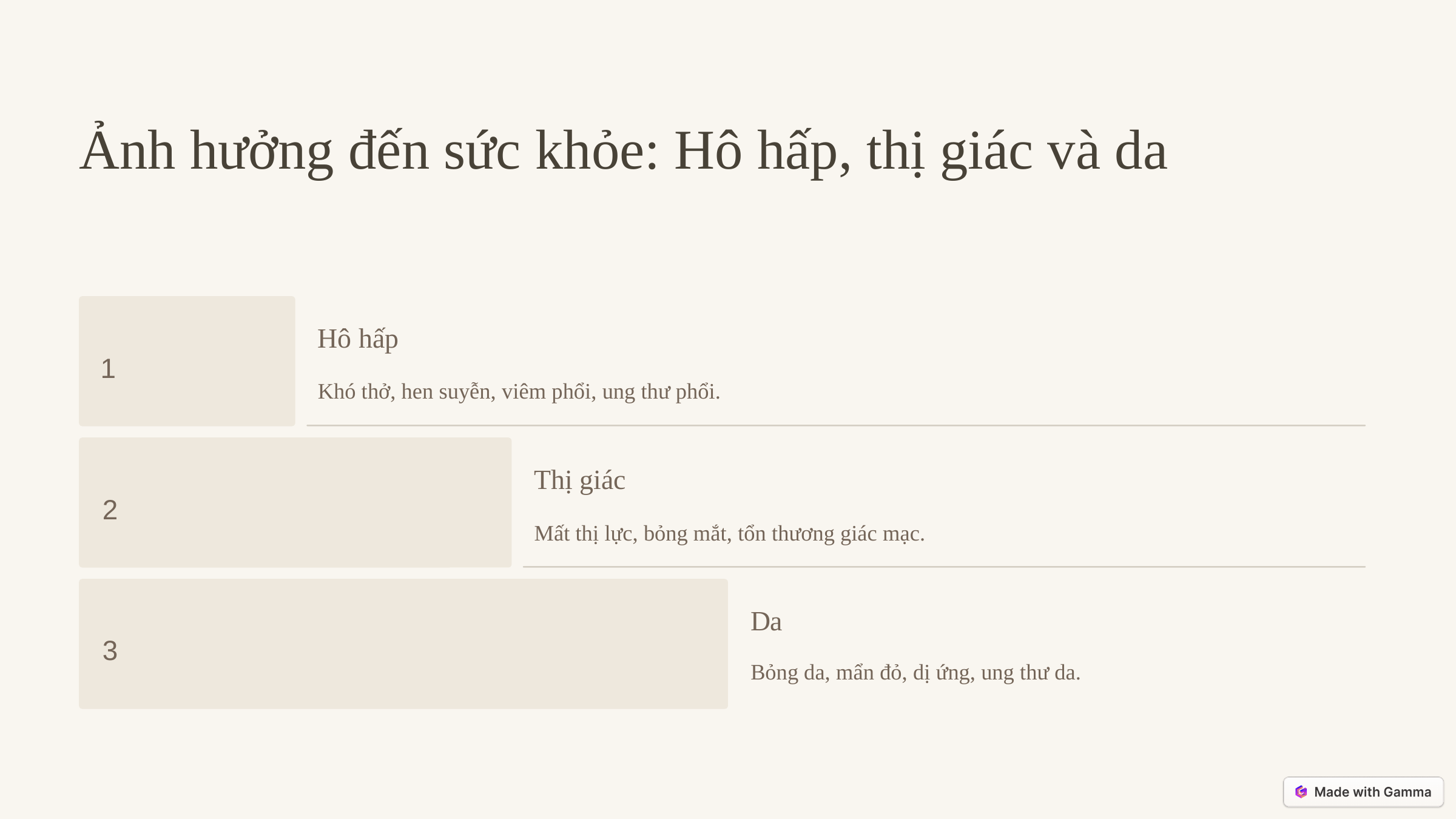

Ảnh hưởng đến sức khỏe: Hô hấp, thị giác và da

Hô hấp
1
Khó thở, hen suyễn, viêm phổi, ung thư phổi.

Thị giác
2
Mất thị lực, bỏng mắt, tổn thương giác mạc.

Da
3
Bỏng da, mẩn đỏ, dị ứng, ung thư da.